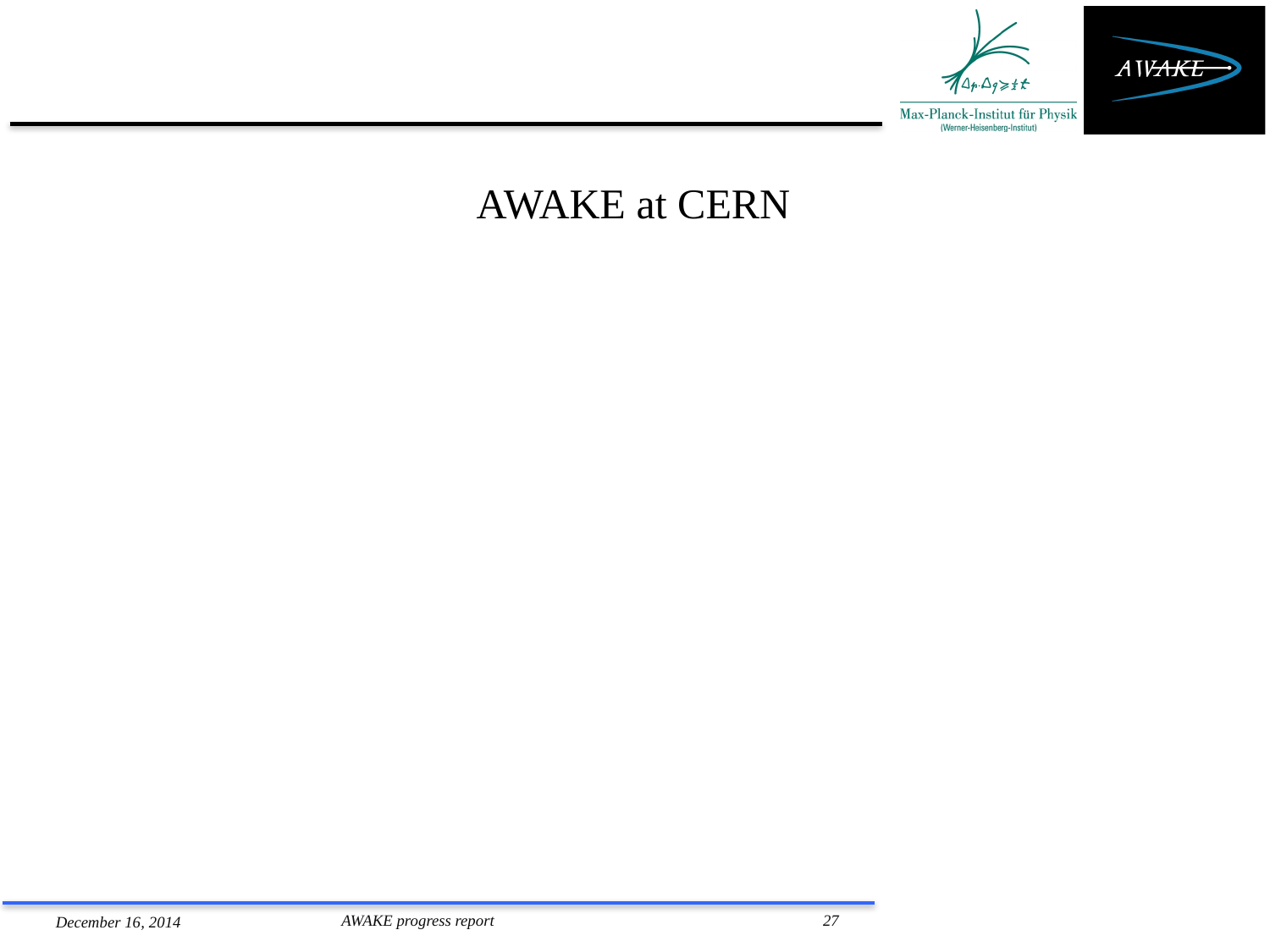

#
AWAKE at CERN
AWAKE progress report
27
December 16, 2014